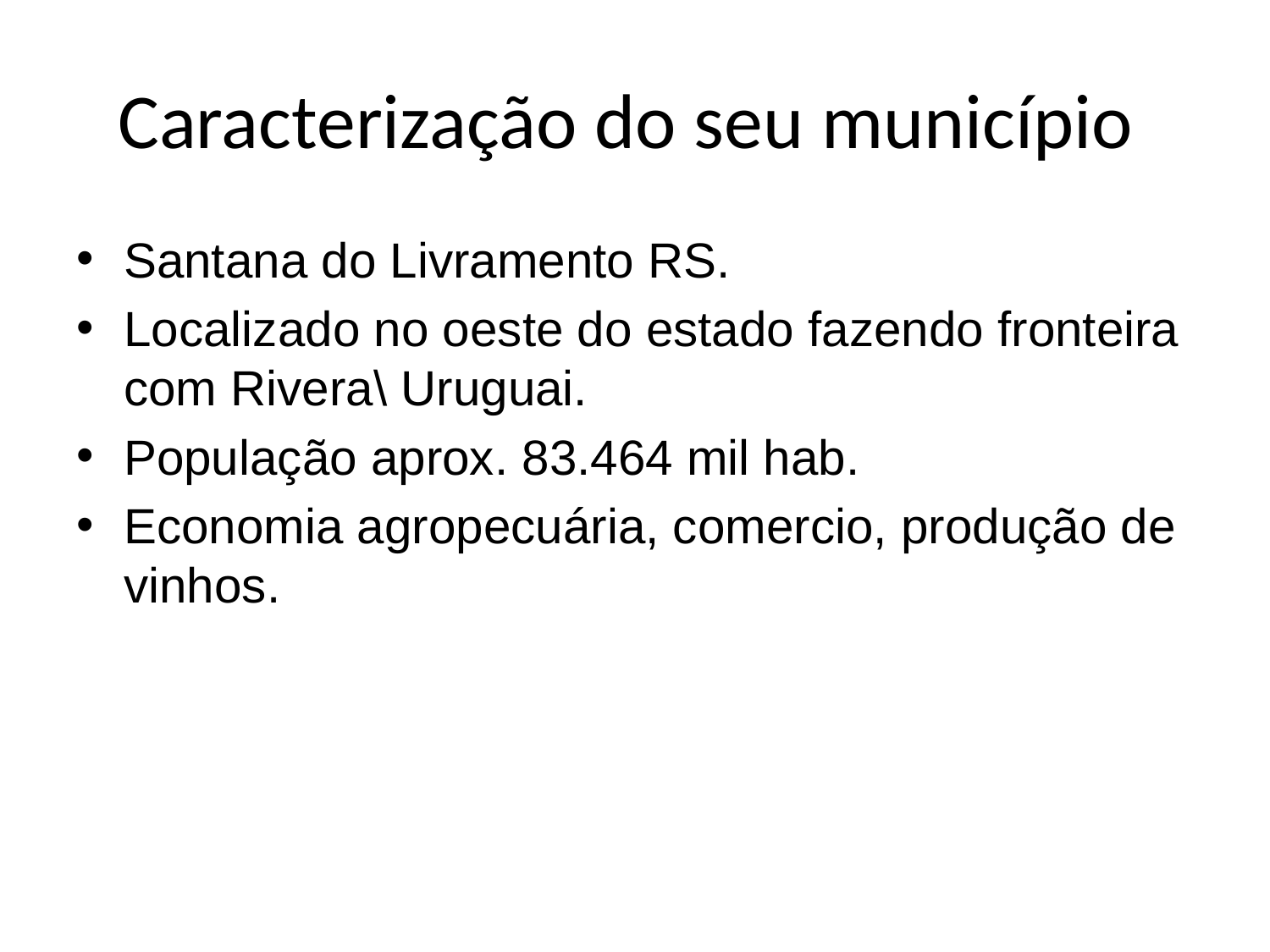

# Caracterização do seu município
Santana do Livramento RS.
Localizado no oeste do estado fazendo fronteira com Rivera\ Uruguai.
População aprox. 83.464 mil hab.
Economia agropecuária, comercio, produção de vinhos.